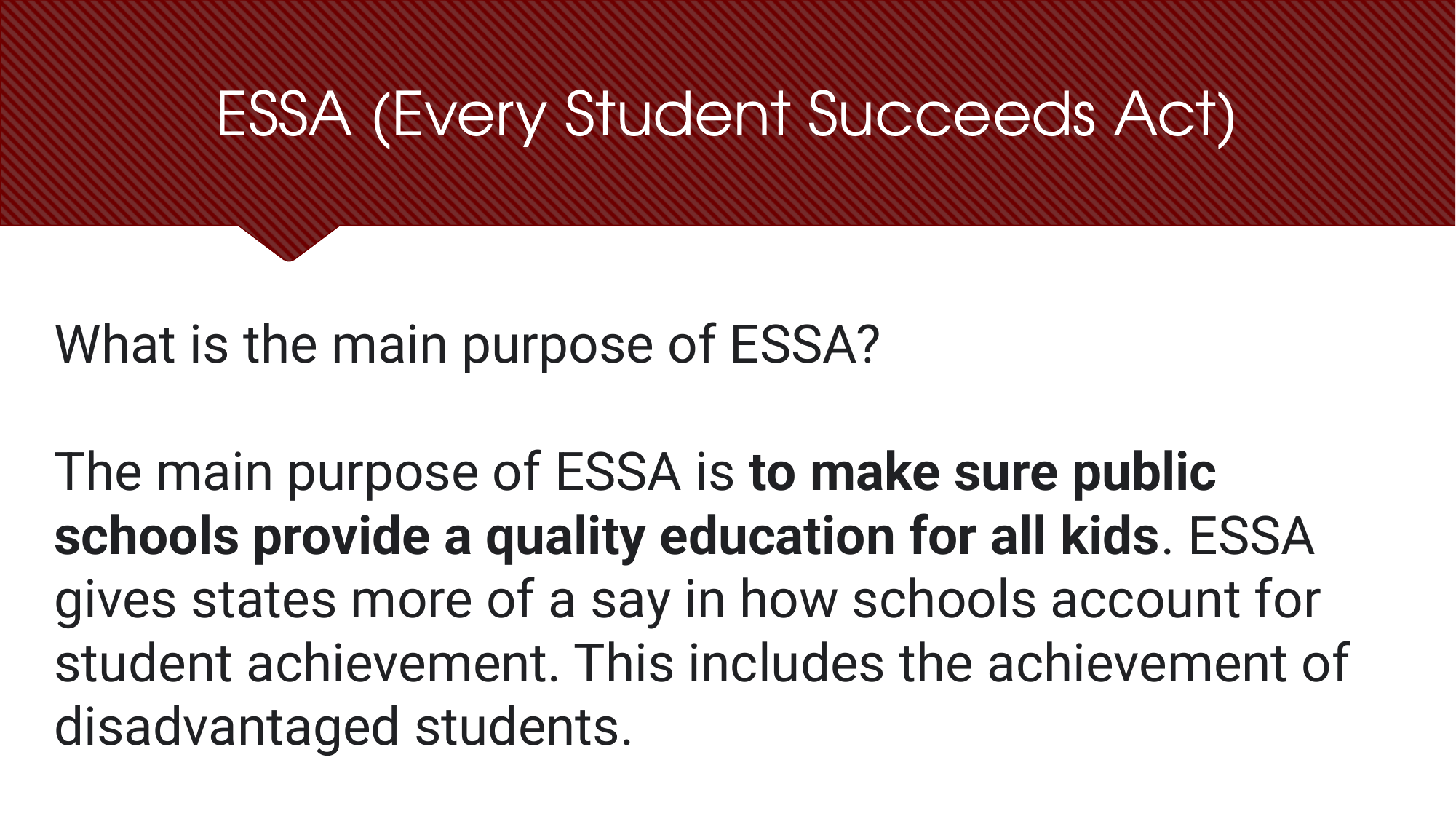

# ESSA (Every Student Succeeds Act)
What is the main purpose of ESSA?

The main purpose of ESSA is to make sure public schools provide a quality education for all kids. ESSA gives states more of a say in how schools account for student achievement. This includes the achievement of disadvantaged students.